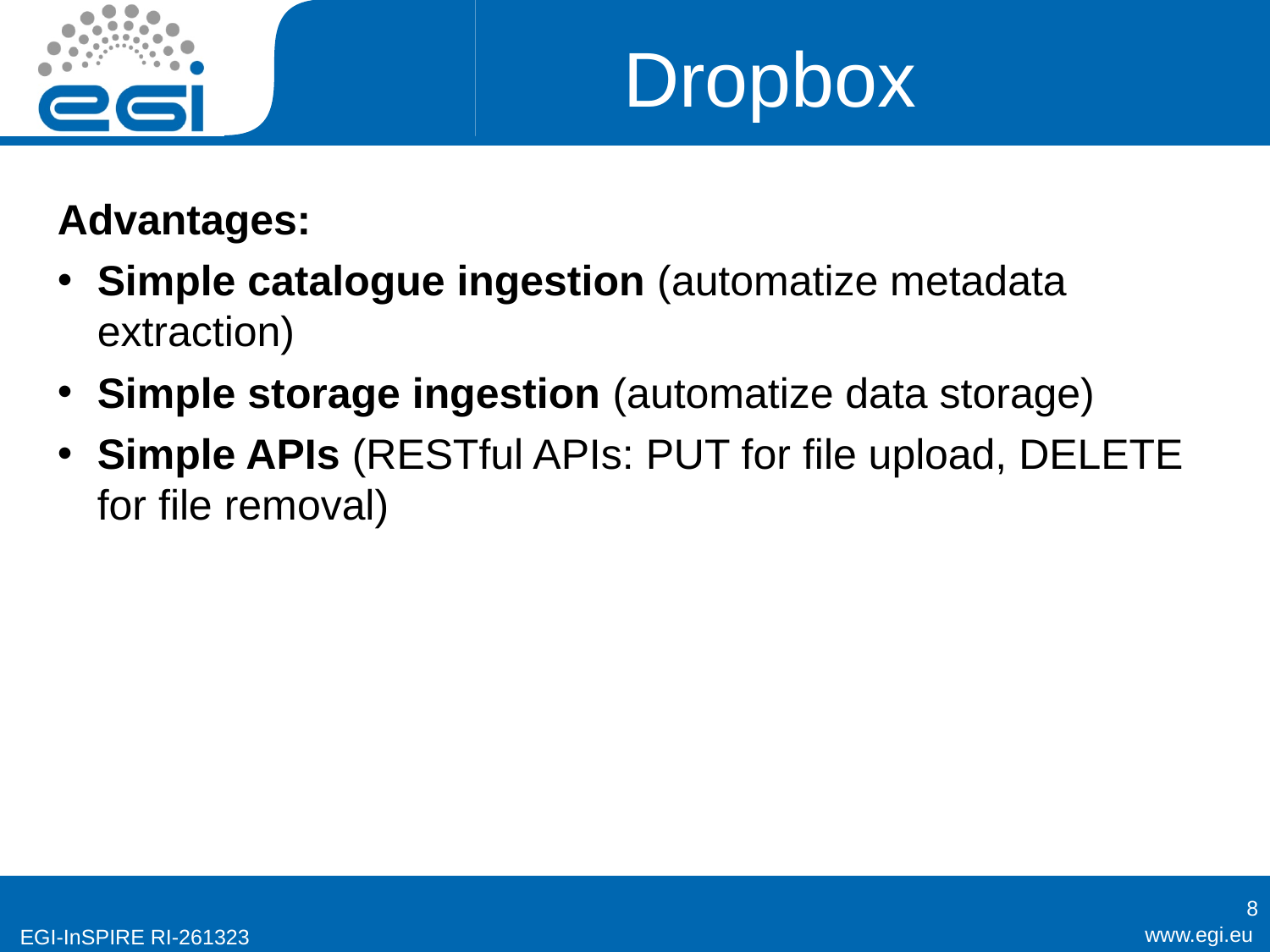

# Dropbox
Advantages:
Simple catalogue ingestion (automatize metadata extraction)
Simple storage ingestion (automatize data storage)
Simple APIs (RESTful APIs: PUT for file upload, DELETE for file removal)

8